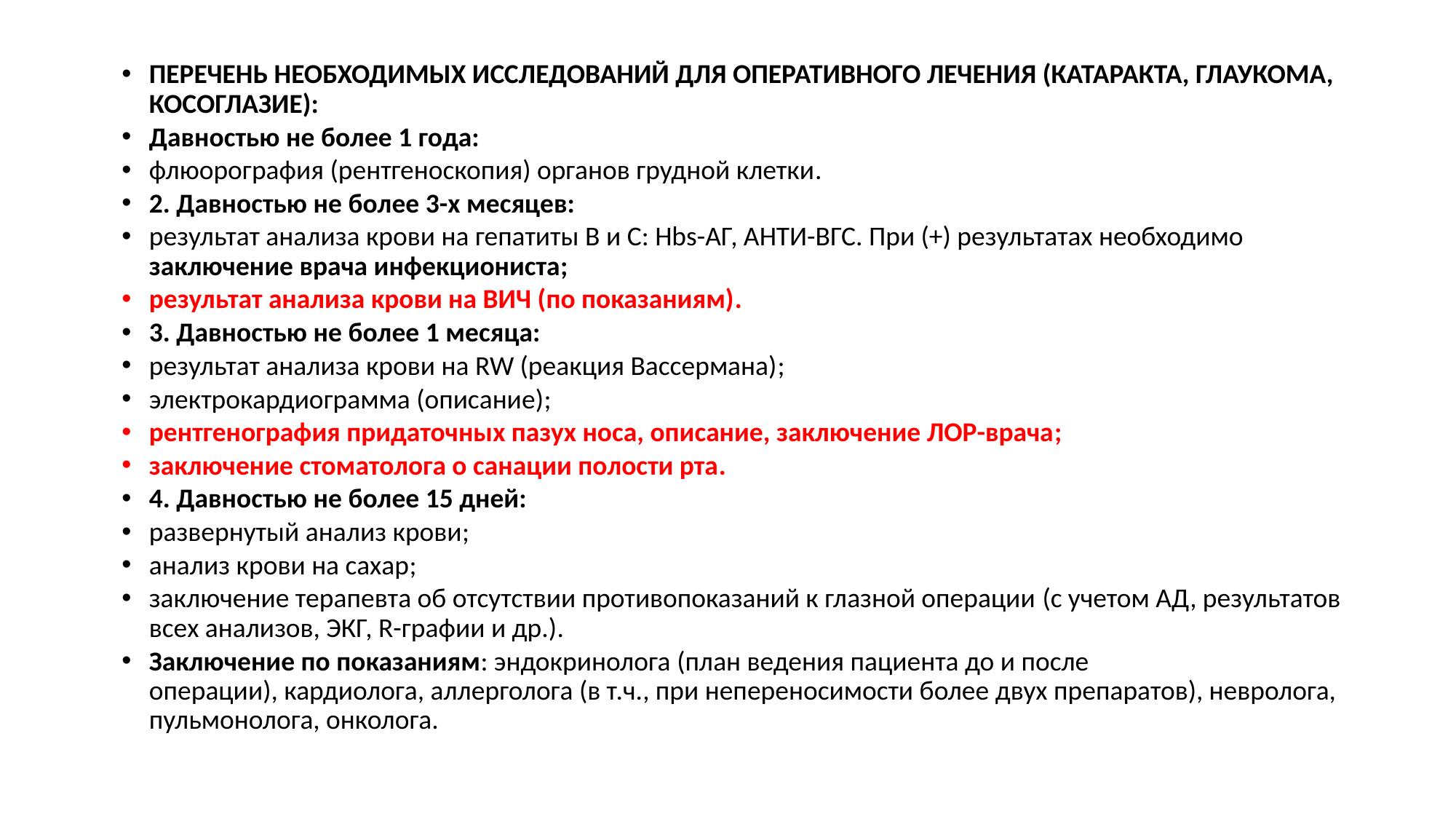

ПЕРЕЧЕНЬ НЕОБХОДИМЫХ ИССЛЕДОВАНИЙ ДЛЯ ОПЕРАТИВНОГО ЛЕЧЕНИЯ (КАТАРАКТА, ГЛАУКОМА, КОСОГЛАЗИЕ):
Давностью не более 1 года:
флюорография (рентгеноскопия) органов грудной клетки.
2. Давностью не более 3-х месяцев:
результат анализа крови на гепатиты В и С: Нbs-АГ, АНТИ-ВГС. При (+) результатах необходимо заключение врача инфекциониста;
результат анализа крови на ВИЧ (по показаниям).
3. Давностью не более 1 месяца:
результат анализа крови на RW (реакция Вассермана);
электрокардиограмма (описание);
рентгенография придаточных пазух носа, описание, заключение ЛОР-врача;
заключение стоматолога о санации полости рта.
4. Давностью не более 15 дней:
развернутый анализ крови;
анализ крови на сахар;
заключение терапевта об отсутствии противопоказаний к глазной операции (с учетом АД, результатов всех анализов, ЭКГ, R-графии и др.).
Заключение по показаниям: эндокринолога (план ведения пациента до и после операции), кардиолога, аллерголога (в т.ч., при непереносимости более двух препаратов), невролога, пульмонолога, онколога.